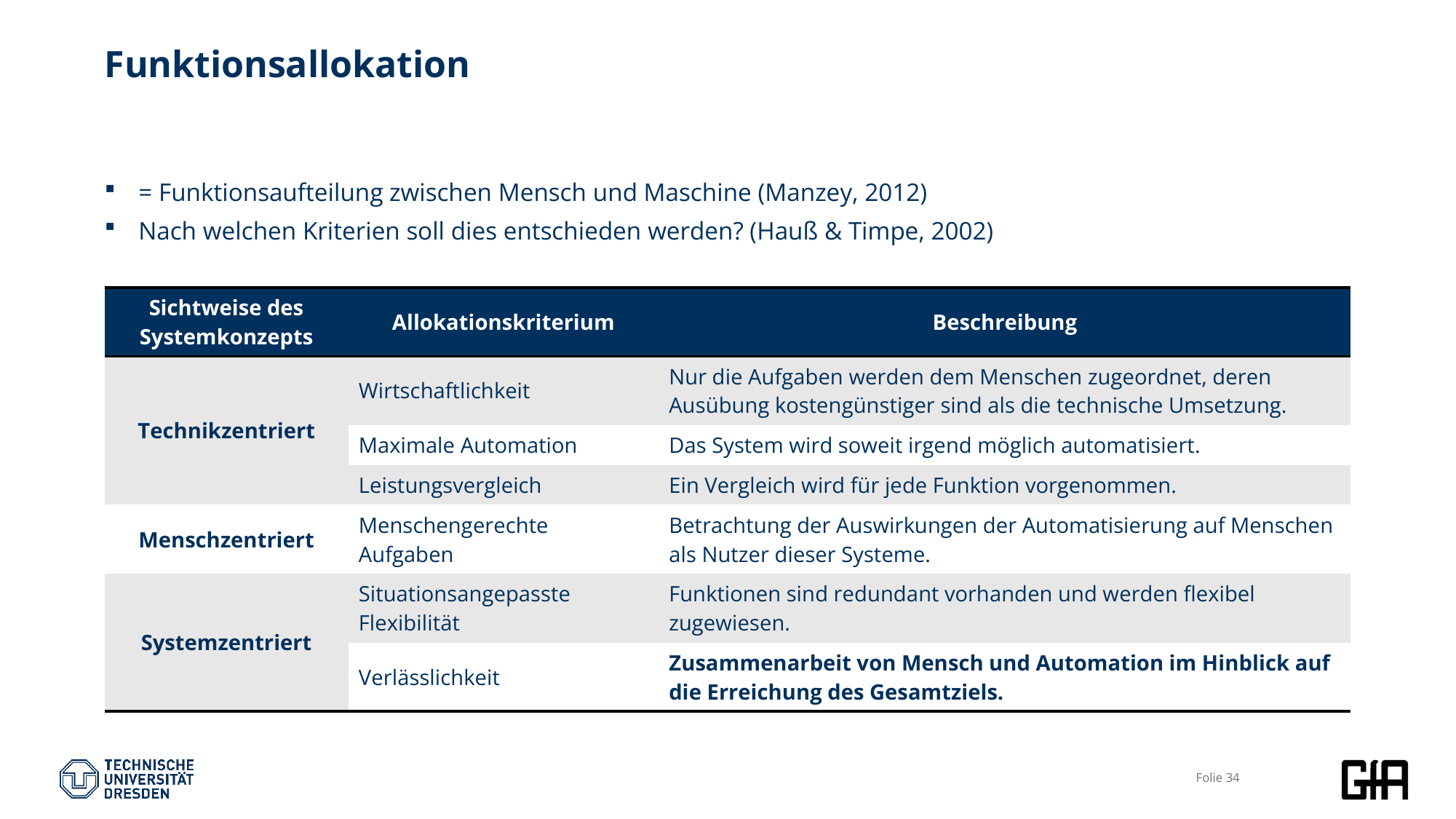

# Funktionsallokation
= Funktionsaufteilung zwischen Mensch und Maschine (Manzey, 2012)
Nach welchen Kriterien soll dies entschieden werden? (Hauß & Timpe, 2002)
| Sichtweise des Systemkonzepts | Allokationskriterium | Beschreibung |
| --- | --- | --- |
| Technikzentriert | Wirtschaftlichkeit | Nur die Aufgaben werden dem Menschen zugeordnet, deren Ausübung kostengünstiger sind als die technische Umsetzung. |
|  | Maximale Automation | Das System wird soweit irgend möglich automatisiert. |
|  | Leistungsvergleich | Ein Vergleich wird für jede Funktion vorgenommen. |
| Menschzentriert | Menschengerechte Aufgaben | Betrachtung der Auswirkungen der Automatisierung auf Menschen als Nutzer dieser Systeme. |
| Systemzentriert | Situationsangepasste Flexibilität | Funktionen sind redundant vorhanden und werden flexibel zugewiesen. |
|  | Verlässlichkeit | Zusammenarbeit von Mensch und Automation im Hinblick auf die Erreichung des Gesamtziels. |